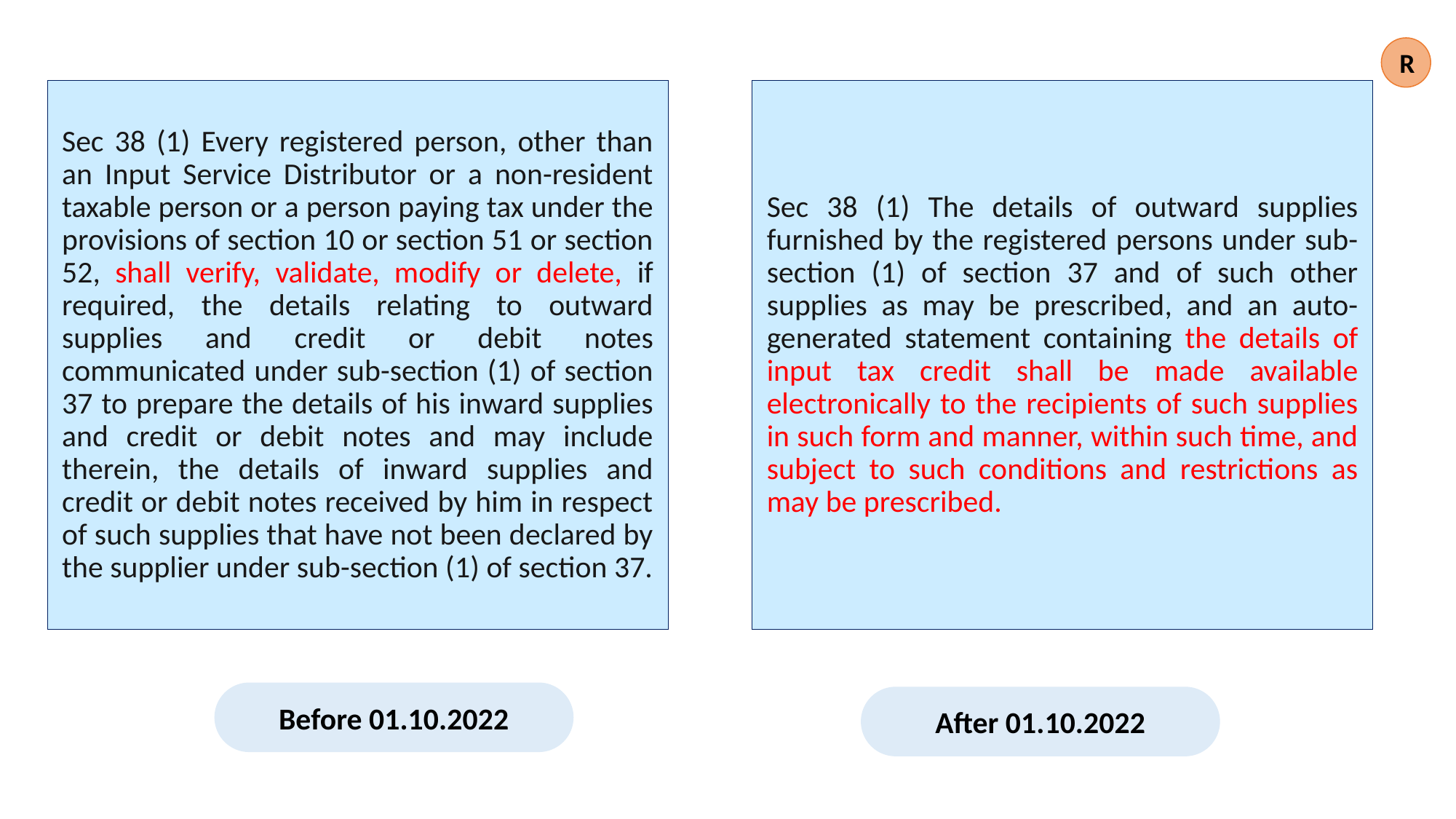

R
Sec 38 (1) Every registered person, other than an Input Service Distributor or a non-resident taxable person or a person paying tax under the provisions of section 10 or section 51 or section 52, shall verify, validate, modify or delete, if required, the details relating to outward supplies and credit or debit notes communicated under sub-section (1) of section 37 to prepare the details of his inward supplies and credit or debit notes and may include therein, the details of inward supplies and credit or debit notes received by him in respect of such supplies that have not been declared by the supplier under sub-section (1) of section 37.
Sec 38 (1) The details of outward supplies furnished by the registered persons under sub-section (1) of section 37 and of such other supplies as may be prescribed, and an auto-generated statement containing the details of input tax credit shall be made available electronically to the recipients of such supplies in such form and manner, within such time, and subject to such conditions and restrictions as may be prescribed.
Before 01.10.2022
After 01.10.2022